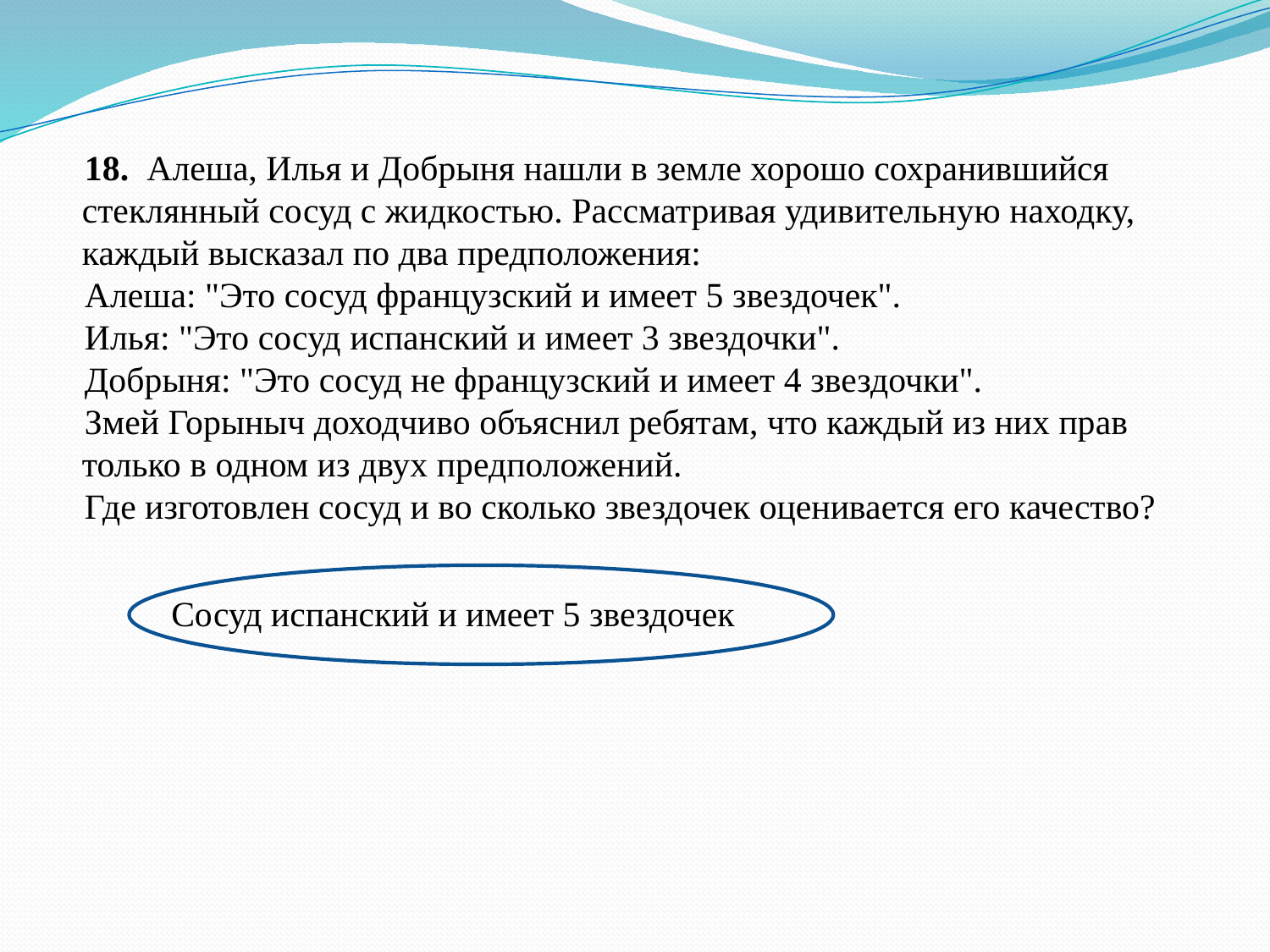

18.  Алеша, Илья и Добрыня нашли в земле хорошо сохранившийся стеклянный сосуд с жидкостью. Рассматривая удивительную находку, каждый высказал по два предположения:
Алеша: "Это сосуд французский и имеет 5 звездочек".
Илья: "Это сосуд испанский и имеет 3 звездочки".
Добрыня: "Это сосуд не французский и имеет 4 звездочки".
Змей Горыныч доходчиво объяснил ребятам, что каждый из них прав только в одном из двух предположений.
Где изготовлен сосуд и во сколько звездочек оценивается его качество?

Сосуд испанский и имеет 5 звездочек